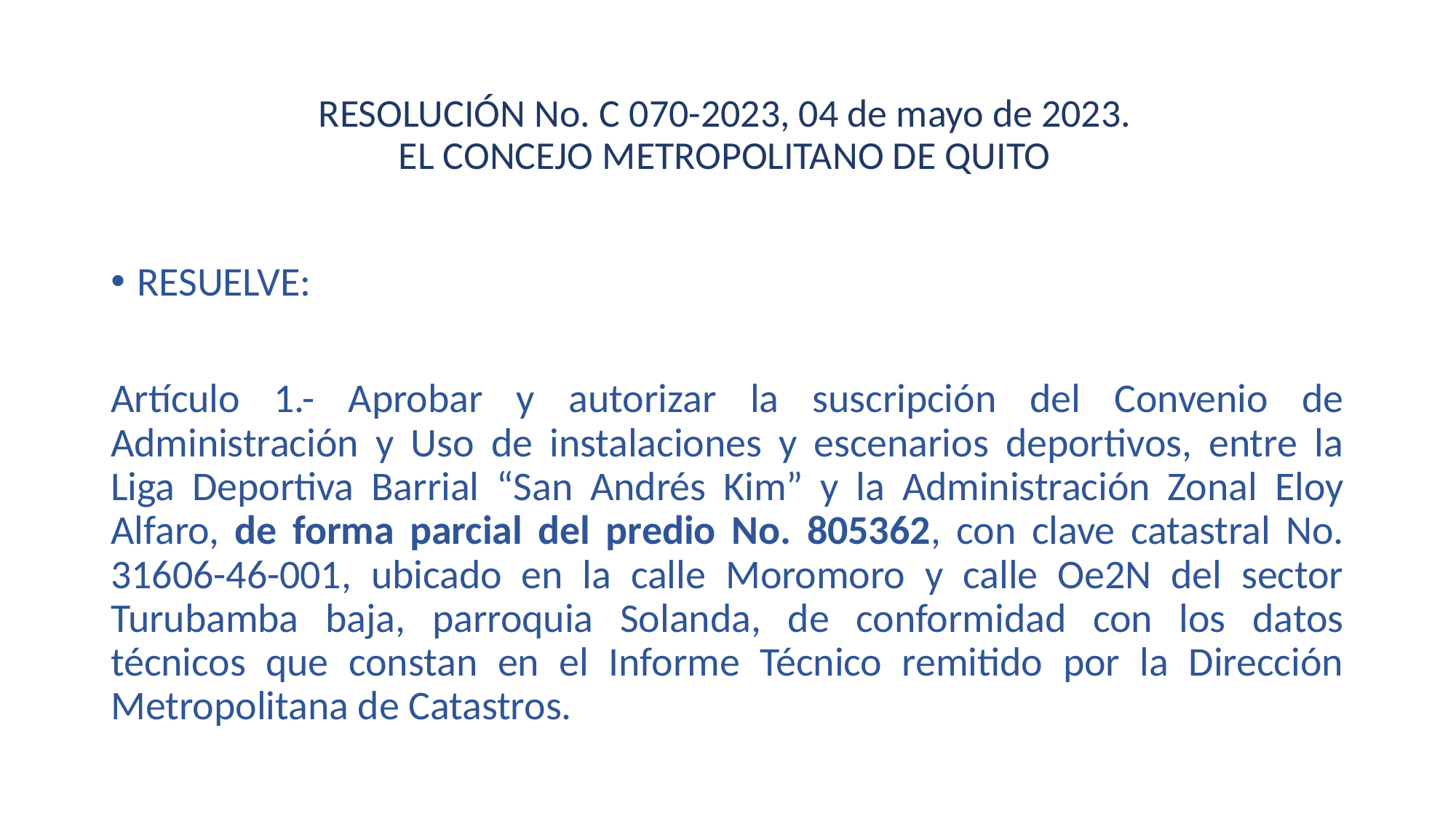

# RESOLUCIÓN No. C 070-2023, 04 de mayo de 2023. EL CONCEJO METROPOLITANO DE QUITO
RESUELVE:

Artículo 1.- Aprobar y autorizar la suscripción del Convenio de Administración y Uso de instalaciones y escenarios deportivos, entre la Liga Deportiva Barrial “San Andrés Kim” y la Administración Zonal Eloy Alfaro, de forma parcial del predio No. 805362, con clave catastral No. 31606-46-001, ubicado en la calle Moromoro y calle Oe2N del sector Turubamba baja, parroquia Solanda, de conformidad con los datos técnicos que constan en el Informe Técnico remitido por la Dirección Metropolitana de Catastros.